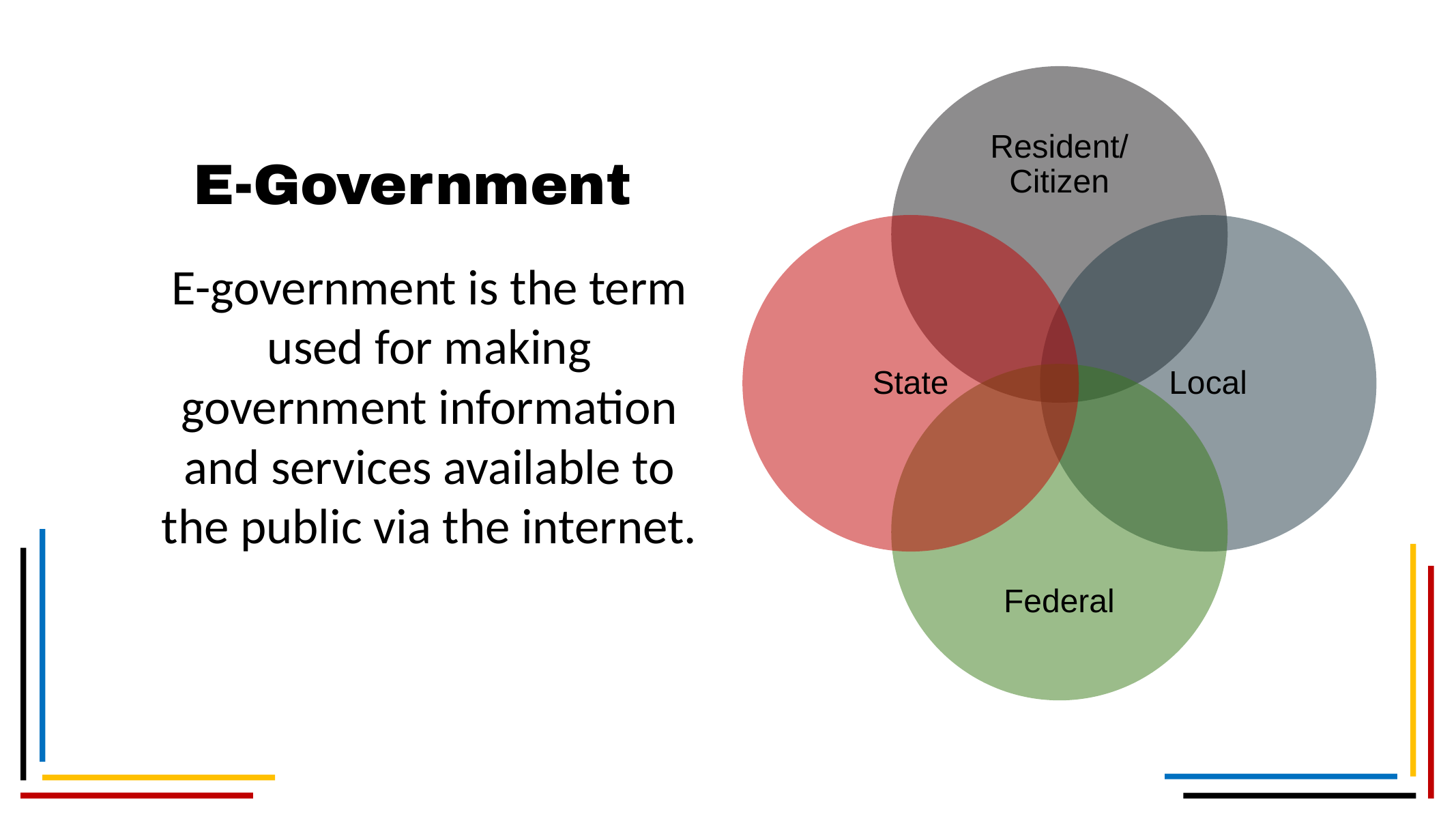

Resident/Citizen
Local
Federal
State
# E-Government
E-government is the term used for making government information and services available to the public via the internet.